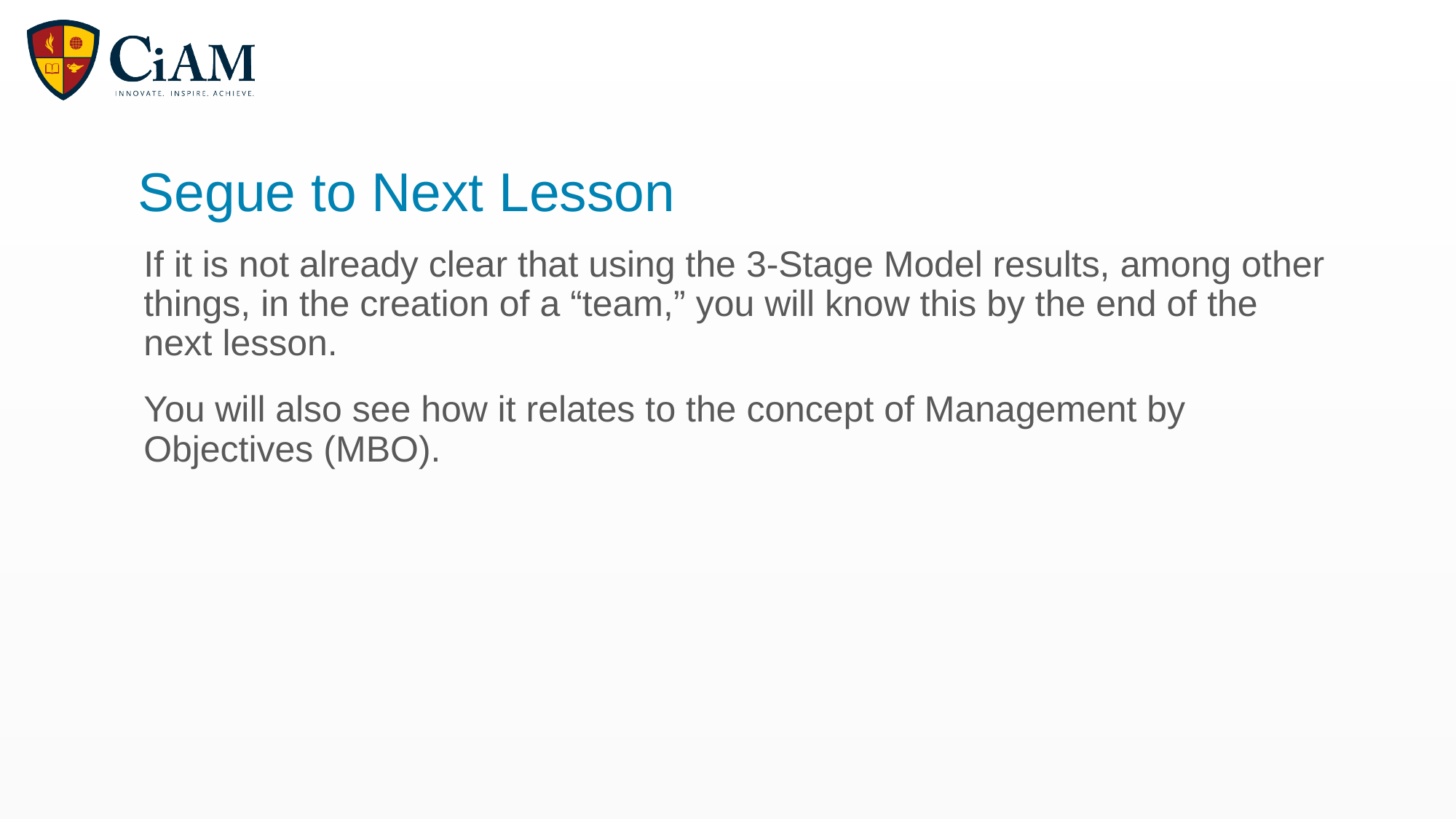

# Segue to Next Lesson
If it is not already clear that using the 3-Stage Model results, among other things, in the creation of a “team,” you will know this by the end of the next lesson.
You will also see how it relates to the concept of Management by Objectives (MBO).